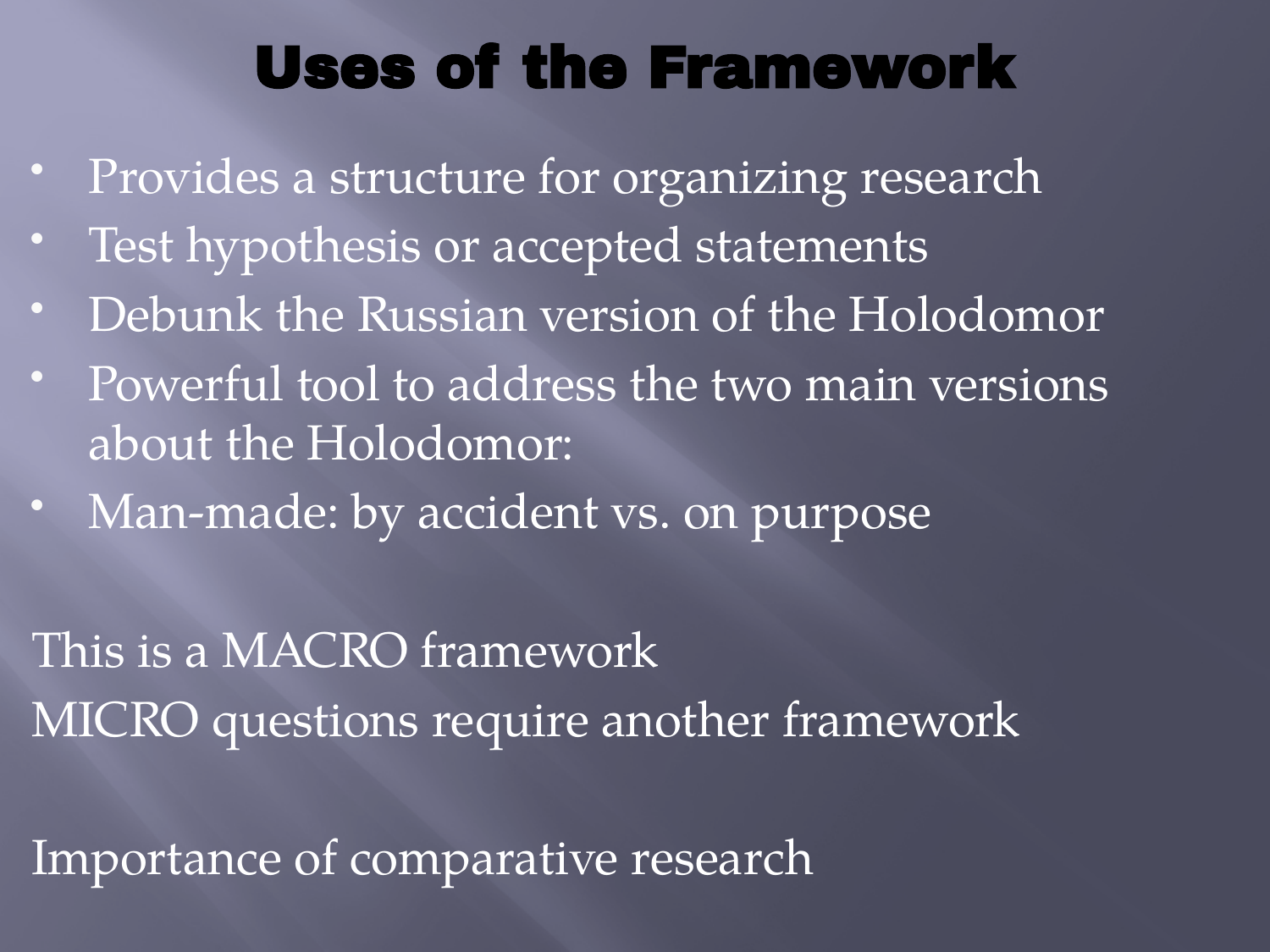

# Uses of the Framework
Provides a structure for organizing research
Test hypothesis or accepted statements
Debunk the Russian version of the Holodomor
Powerful tool to address the two main versions about the Holodomor:
Man-made: by accident vs. on purpose

This is a MACRO framework
MICRO questions require another framework

Importance of comparative research